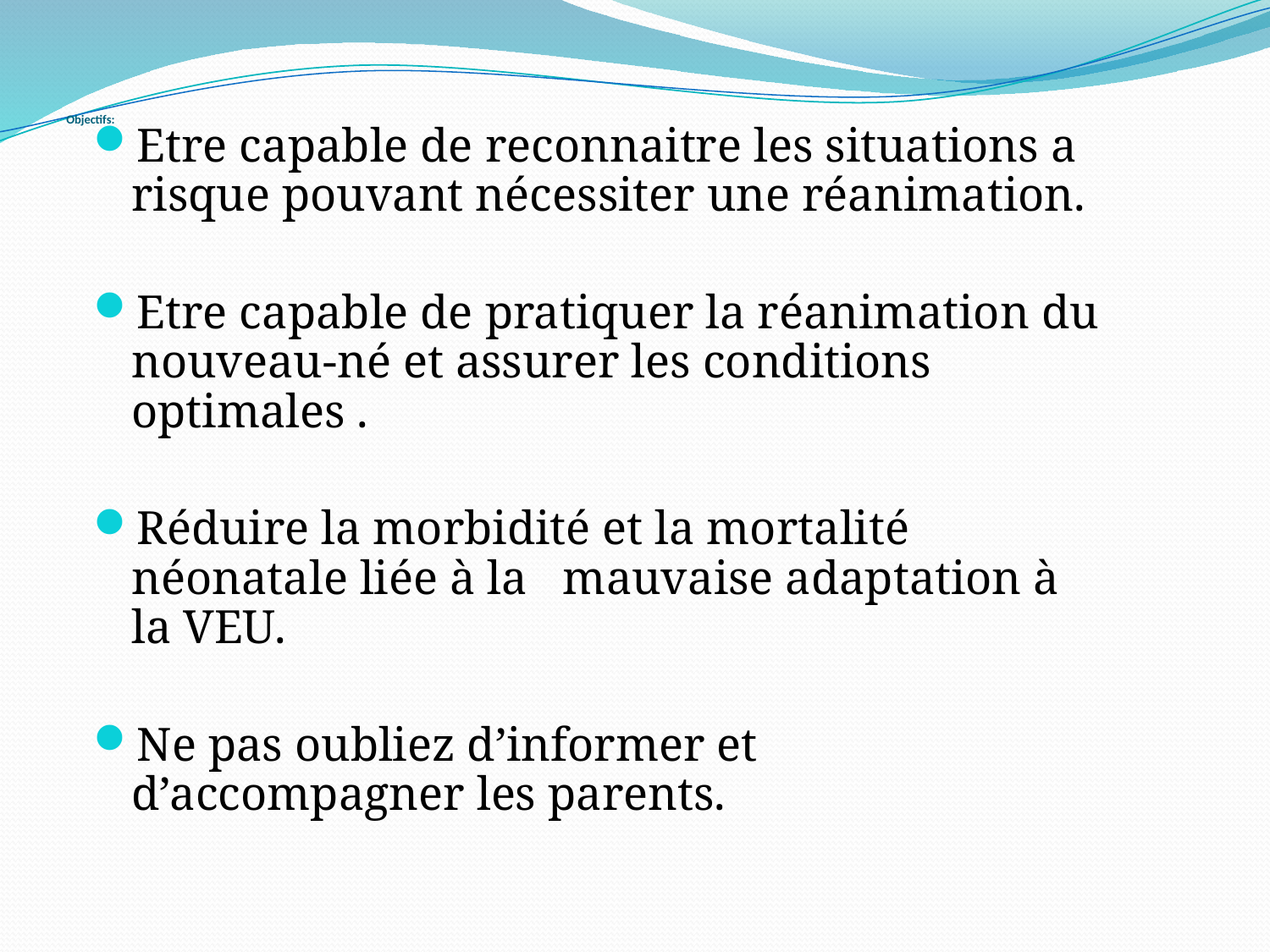

# Objectifs:
Etre capable de reconnaitre les situations a risque pouvant nécessiter une réanimation.

Etre capable de pratiquer la réanimation du nouveau-né et assurer les conditions optimales .

Réduire la morbidité et la mortalité néonatale liée à la   mauvaise adaptation à la VEU.

Ne pas oubliez d’informer et d’accompagner les parents.